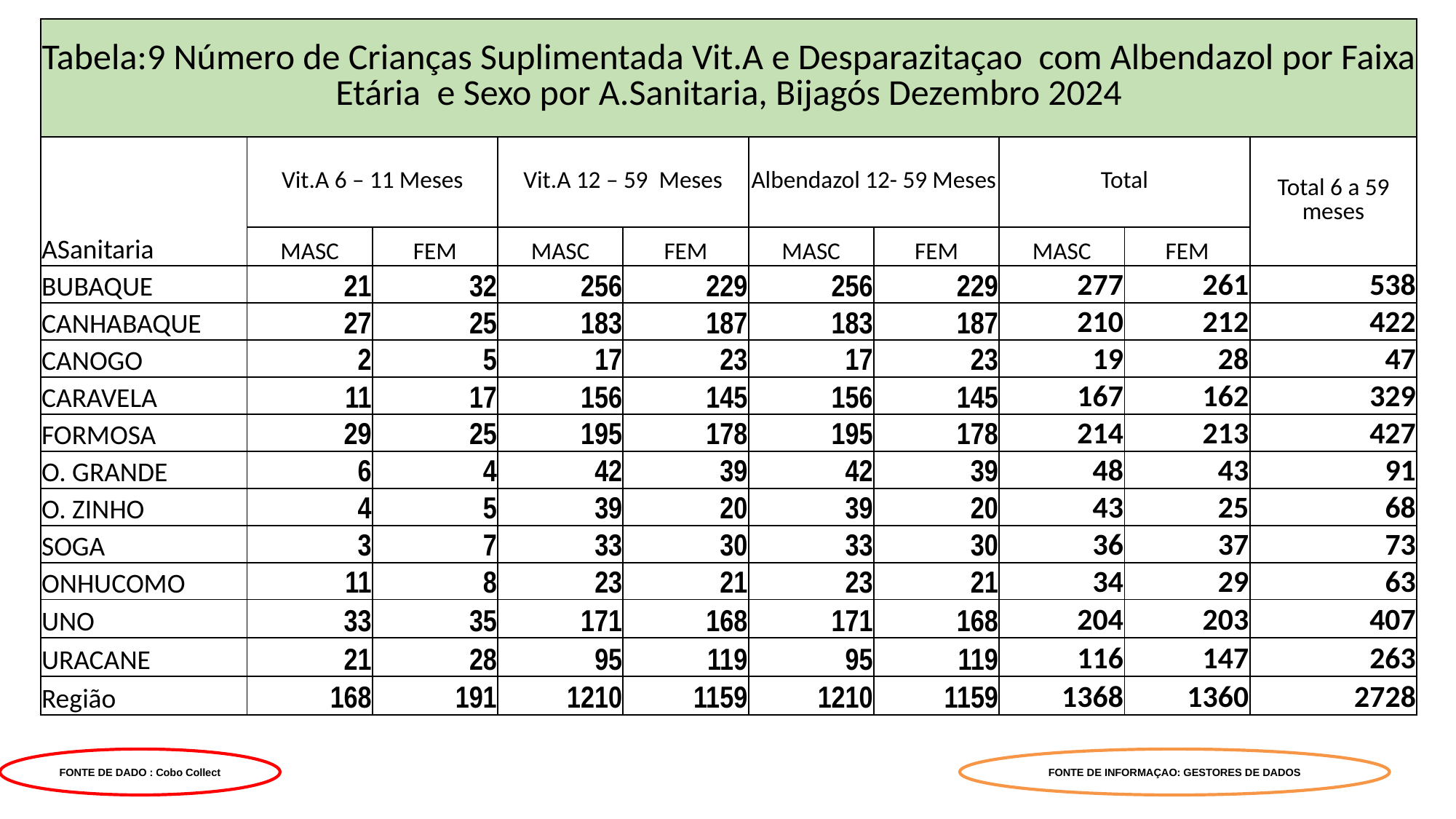

| Tabela:9 Número de Crianças Suplimentada Vit.A e Desparazitaçao com Albendazol por Faixa Etária e Sexo por A.Sanitaria, Bijagós Dezembro 2024 |  |  |  |  |  |  |  |  |  |
| --- | --- | --- | --- | --- | --- | --- | --- | --- | --- |
| ASanitaria | Vit.A 6 – 11 Meses |  | Vit.A 12 – 59 Meses |  | Albendazol 12- 59 Meses |  | Total |  | Total 6 a 59 meses |
|  | MASC | FEM | MASC | FEM | MASC | FEM | MASC | FEM |  |
| BUBAQUE | 21 | 32 | 256 | 229 | 256 | 229 | 277 | 261 | 538 |
| CANHABAQUE | 27 | 25 | 183 | 187 | 183 | 187 | 210 | 212 | 422 |
| CANOGO | 2 | 5 | 17 | 23 | 17 | 23 | 19 | 28 | 47 |
| CARAVELA | 11 | 17 | 156 | 145 | 156 | 145 | 167 | 162 | 329 |
| FORMOSA | 29 | 25 | 195 | 178 | 195 | 178 | 214 | 213 | 427 |
| O. GRANDE | 6 | 4 | 42 | 39 | 42 | 39 | 48 | 43 | 91 |
| O. ZINHO | 4 | 5 | 39 | 20 | 39 | 20 | 43 | 25 | 68 |
| SOGA | 3 | 7 | 33 | 30 | 33 | 30 | 36 | 37 | 73 |
| ONHUCOMO | 11 | 8 | 23 | 21 | 23 | 21 | 34 | 29 | 63 |
| UNO | 33 | 35 | 171 | 168 | 171 | 168 | 204 | 203 | 407 |
| URACANE | 21 | 28 | 95 | 119 | 95 | 119 | 116 | 147 | 263 |
| Região | 168 | 191 | 1210 | 1159 | 1210 | 1159 | 1368 | 1360 | 2728 |
FONTE DE DADO : Cobo Collect
FONTE DE INFORMAÇAO: GESTORES DE DADOS